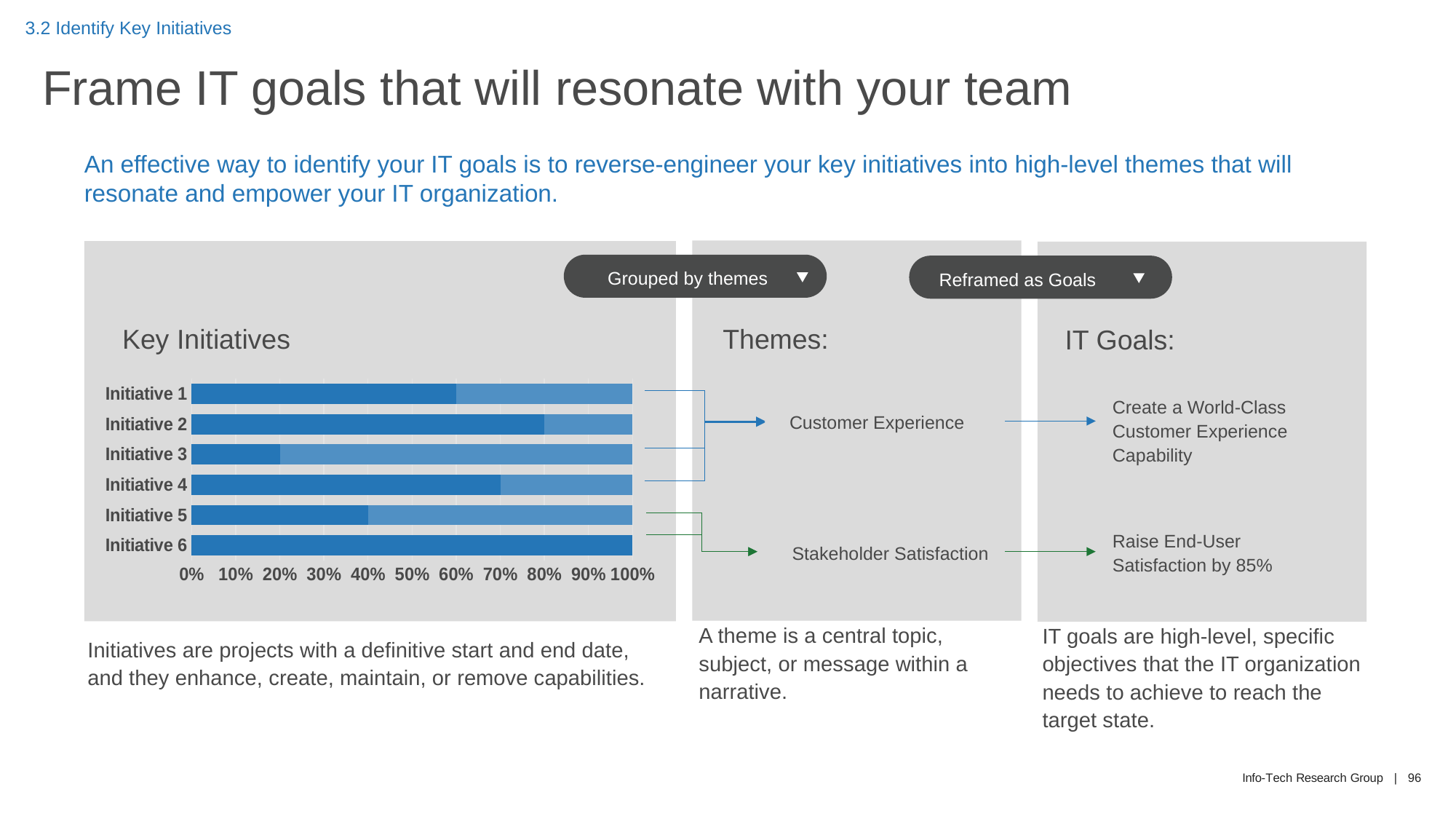

3.2 Identify Key Initiatives
# Frame IT goals that will resonate with your team
An effective way to identify your IT goals is to reverse-engineer your key initiatives into high-level themes that will resonate and empower your IT organization.

Grouped by themes
Reframed as Goals

Key Initiatives
Themes:
IT Goals:

### Chart

| Category | Series 1 | Series 2 |
|---|---|---|
| Initiative 6 | 100.0 | 0.0 |
| Initiative 5 | 40.0 | 60.0 |
| Initiative 4 | 70.0 | 30.0 |
| Initiative 3 | 20.0 | 80.0 |
| Initiative 2 | 80.0 | 20.0 |
| Initiative 1 | 60.0 | 40.0 |
Create a World-Class Customer Experience Capability
Customer Experience
Raise End-User Satisfaction by 85%
Stakeholder Satisfaction
Initiatives are projects with a definitive start and end date, and they enhance, create, maintain, or remove capabilities.
A theme is a central topic, subject, or message within a narrative.
IT goals are high-level, specific objectives that the IT organization needs to achieve to reach the target state.